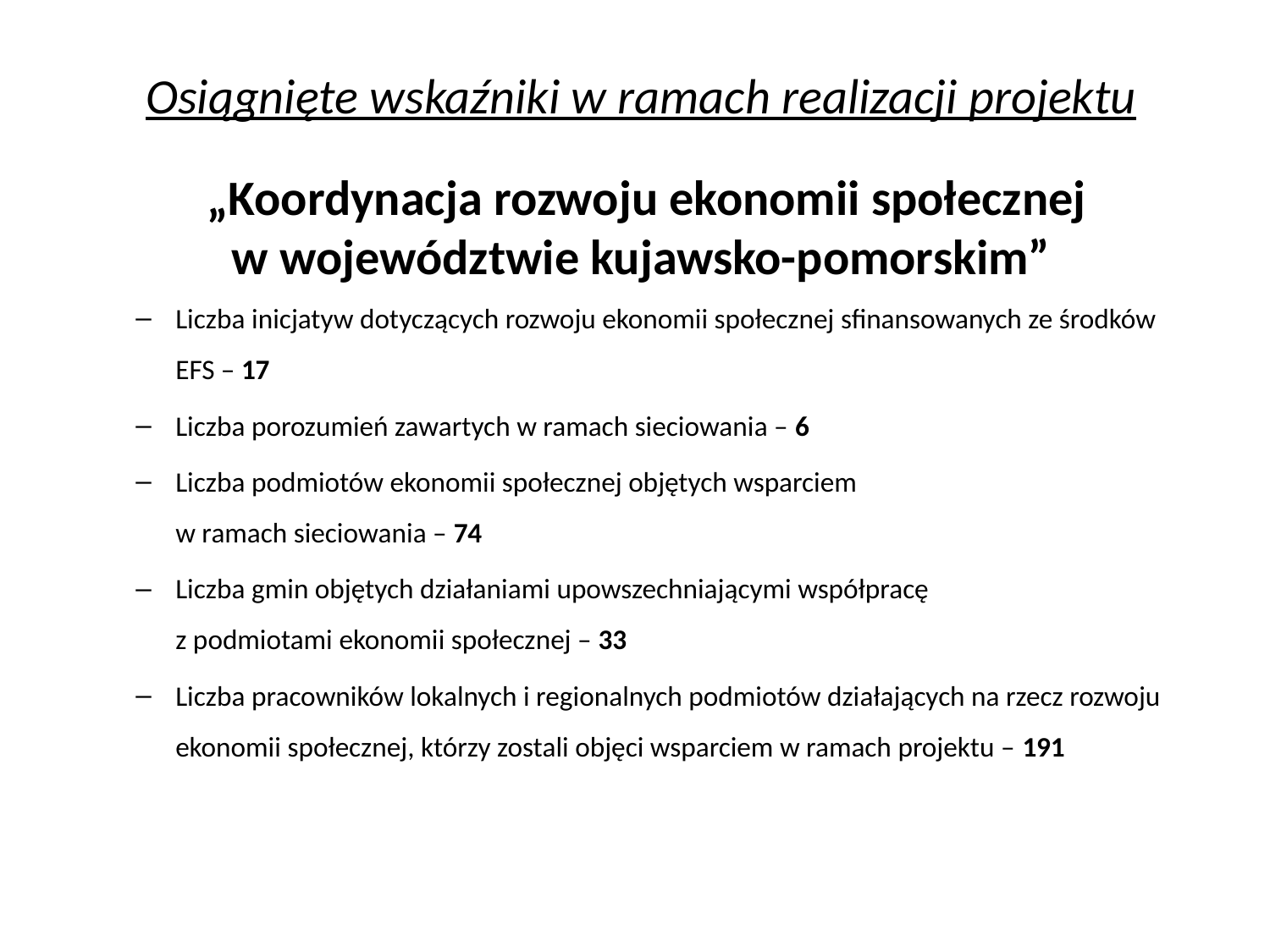

# Osiągnięte wskaźniki w ramach realizacji projektu „Koordynacja rozwoju ekonomii społecznej w województwie kujawsko-pomorskim”

Liczba inicjatyw dotyczących rozwoju ekonomii społecznej sfinansowanych ze środków EFS – 17
Liczba porozumień zawartych w ramach sieciowania – 6
Liczba podmiotów ekonomii społecznej objętych wsparciem
w ramach sieciowania – 74
Liczba gmin objętych działaniami upowszechniającymi współpracę
z podmiotami ekonomii społecznej – 33
Liczba pracowników lokalnych i regionalnych podmiotów działających na rzecz rozwoju ekonomii społecznej, którzy zostali objęci wsparciem w ramach projektu – 191